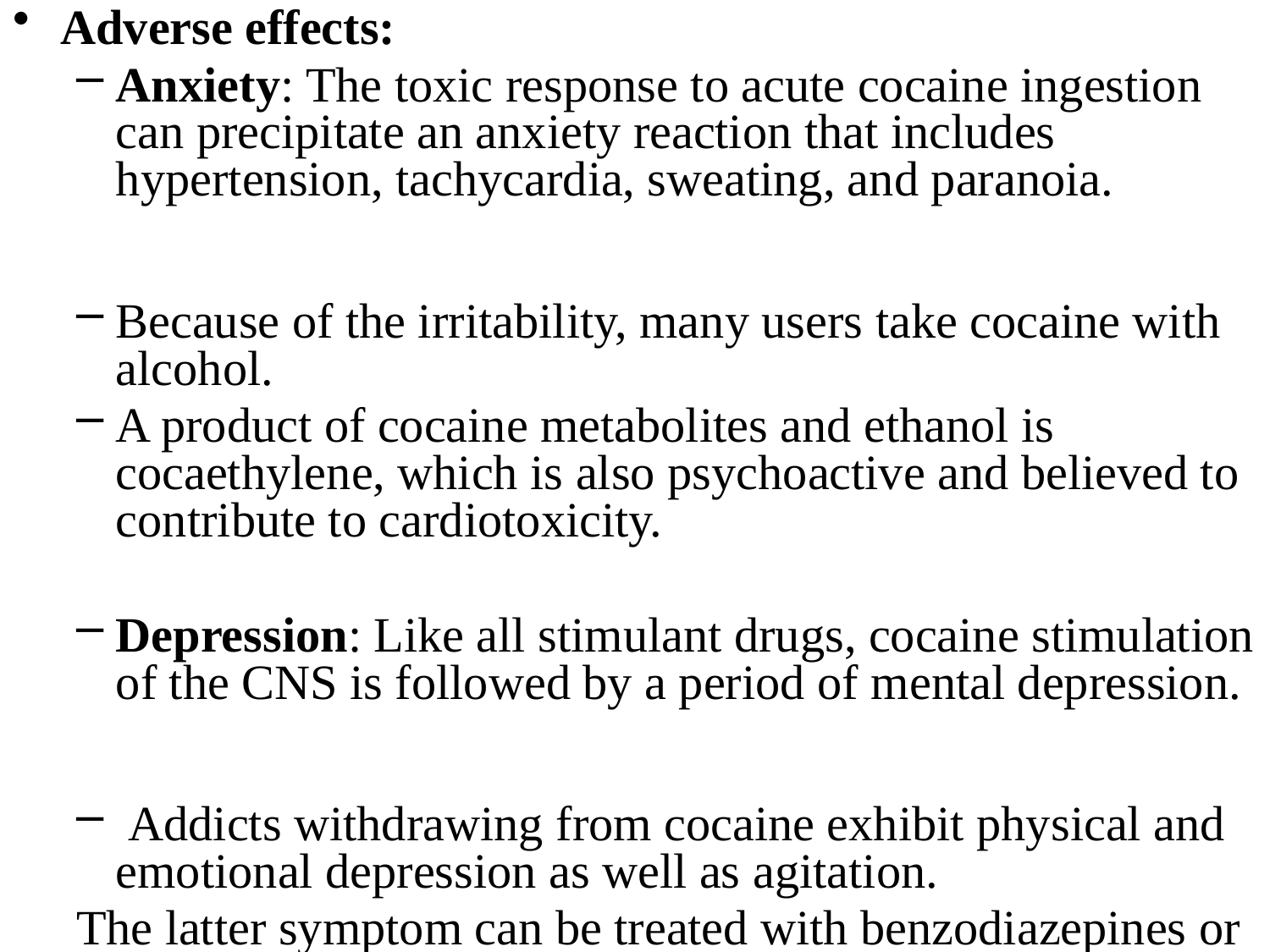

Adverse effects:
Anxiety: The toxic response to acute cocaine ingestion can precipitate an anxiety reaction that includes hypertension, tachycardia, sweating, and paranoia.

Because of the irritability, many users take cocaine with alcohol.
A product of cocaine metabolites and ethanol is cocaethylene, which is also psychoactive and believed to contribute to cardiotoxicity.

Depression: Like all stimulant drugs, cocaine stimulation of the CNS is followed by a period of mental depression.

 Addicts withdrawing from cocaine exhibit physical and emotional depression as well as agitation.
The latter symptom can be treated with benzodiazepines or phenothiazines.